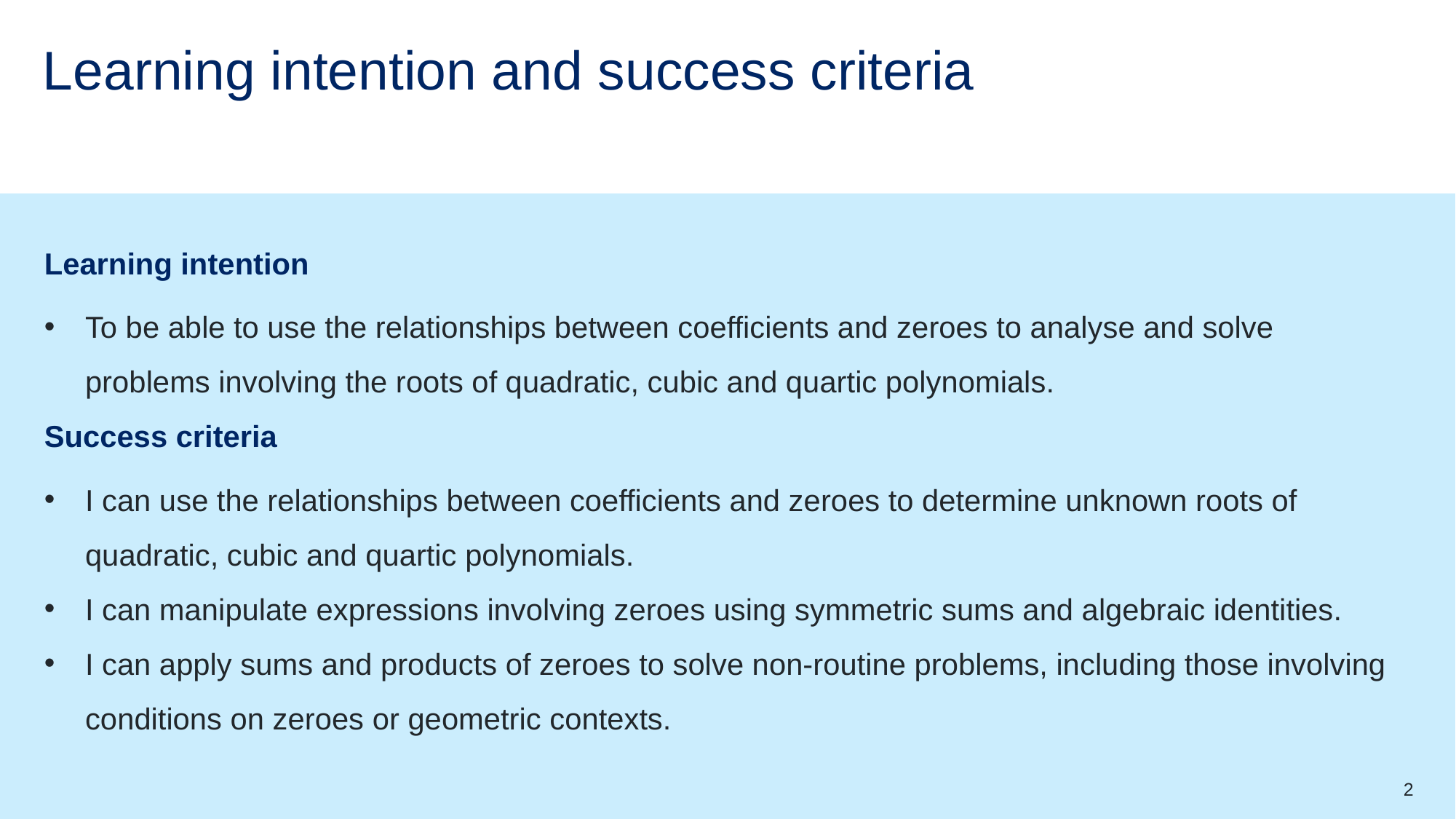

# Learning intention and success criteria
Learning intention
To be able to use the relationships between coefficients and zeroes to analyse and solve problems involving the roots of quadratic, cubic and quartic polynomials.
Success criteria
I can use the relationships between coefficients and zeroes to determine unknown roots of quadratic, cubic and quartic polynomials.
I can manipulate expressions involving zeroes using symmetric sums and algebraic identities.
I can apply sums and products of zeroes to solve non-routine problems, including those involving conditions on zeroes or geometric contexts.

2